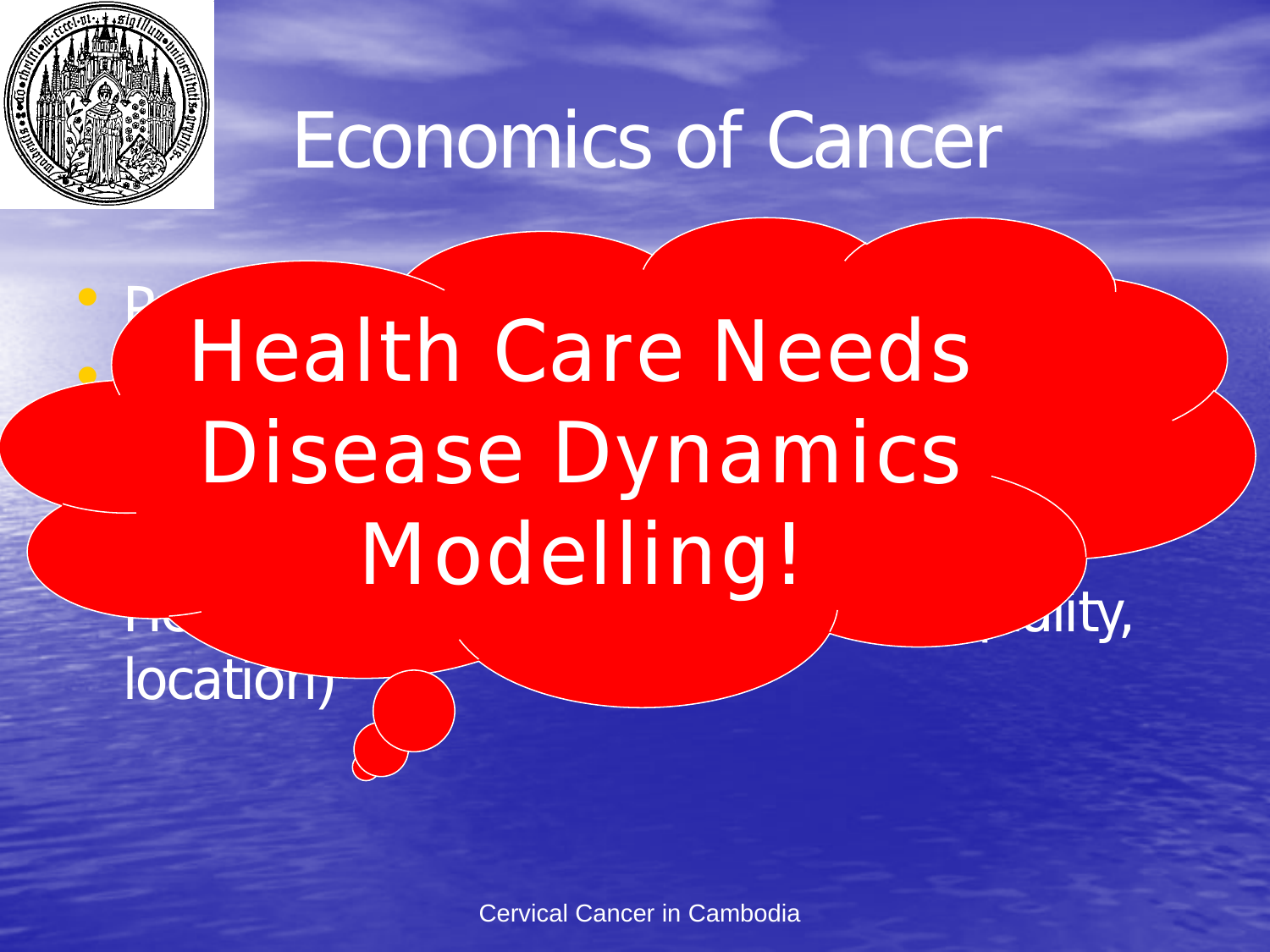

# Economics of Cancer
Health Care Needs Disease Dynamics Modelling!
Prediction of health care demand
Design of cost-effective basic health care package
Prediction of budget-impact
Health care production (quantity, quality, location)
Cervical Cancer in Cambodia